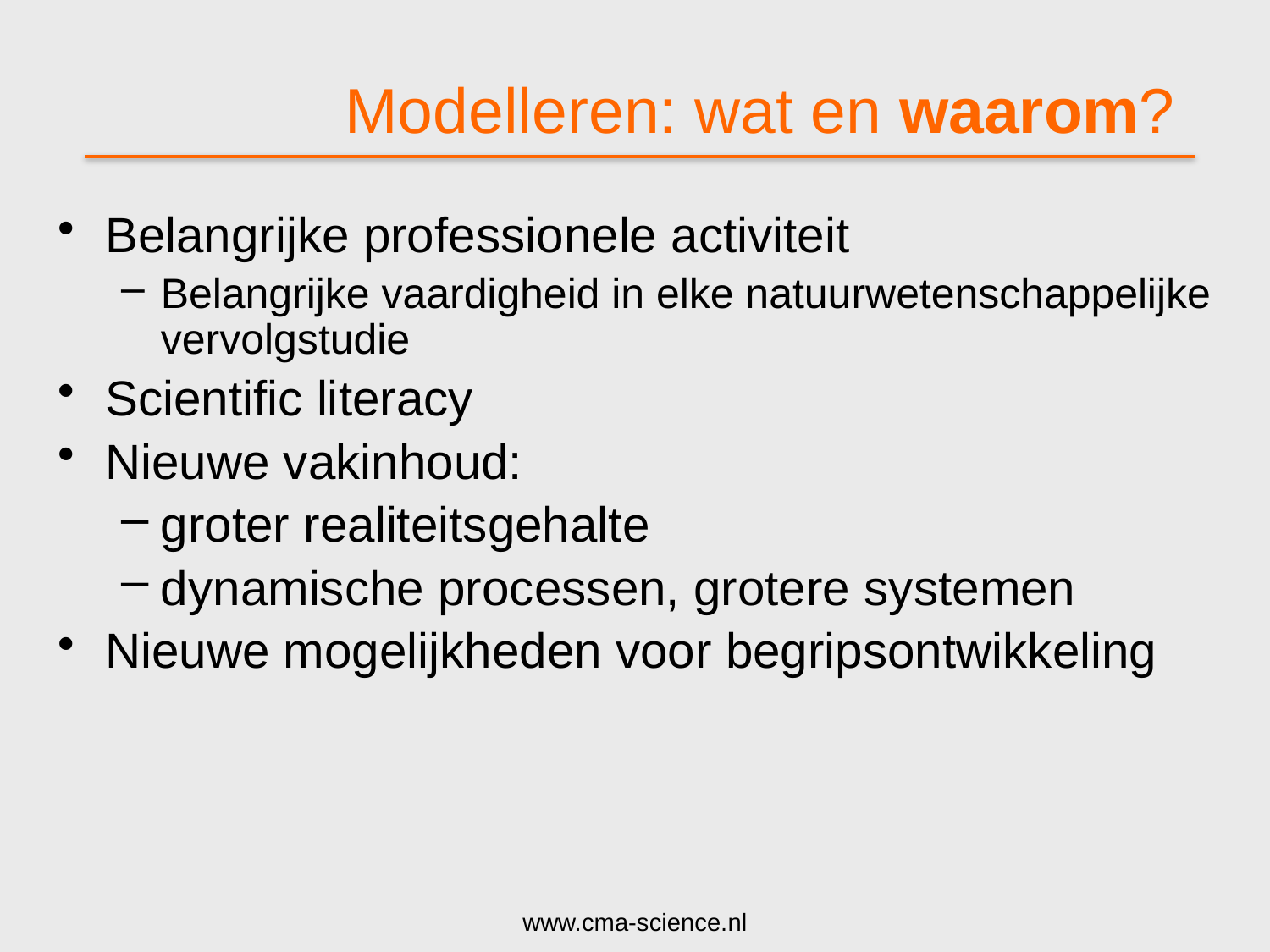

# Modelleren: wat en waarom?
Belangrijke professionele activiteit
Belangrijke vaardigheid in elke natuurwetenschappelijke vervolgstudie
Scientific literacy
Nieuwe vakinhoud:
groter realiteitsgehalte
dynamische processen, grotere systemen
Nieuwe mogelijkheden voor begripsontwikkeling
www.cma-science.nl